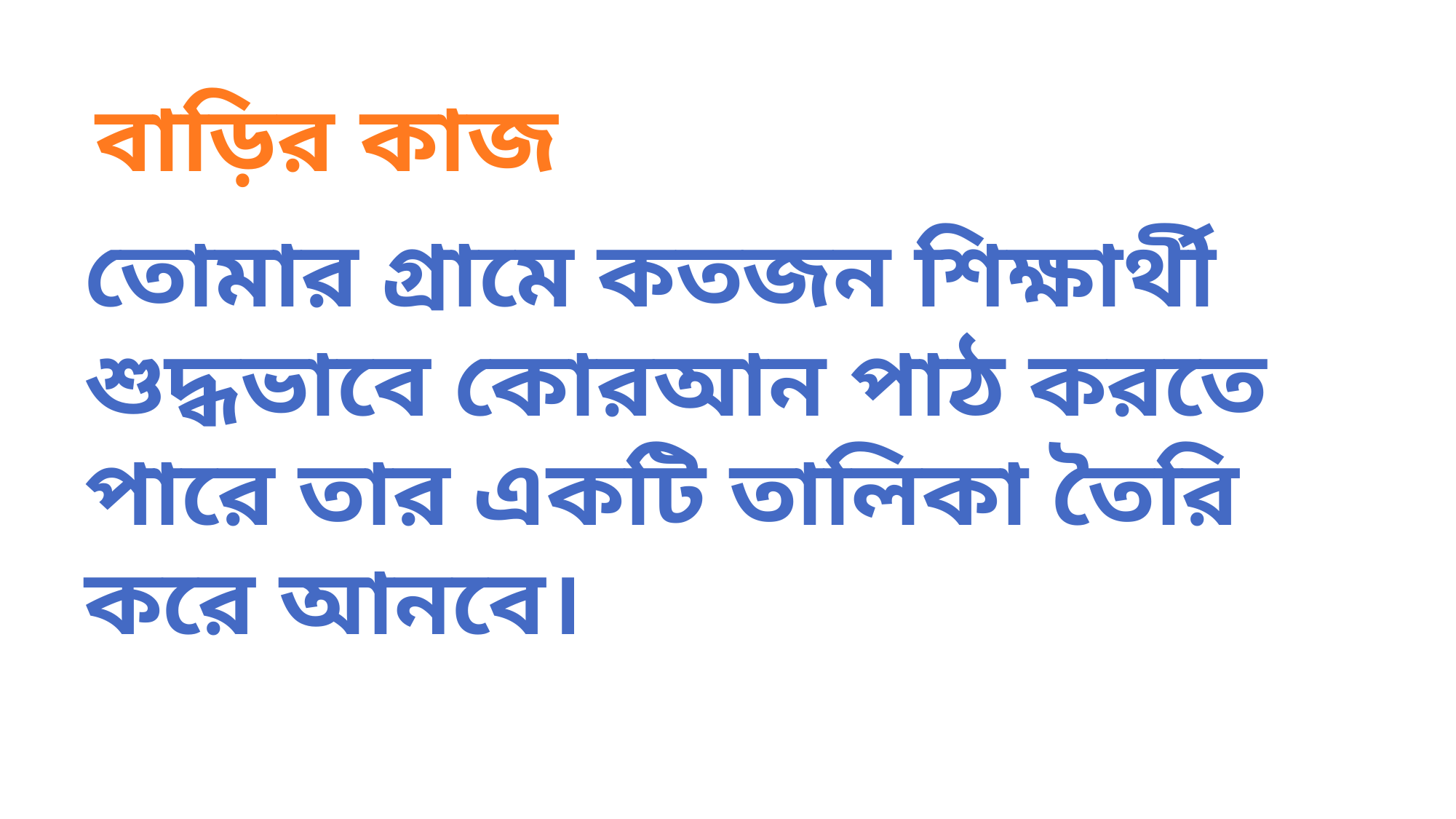

বাড়ির কাজ
তোমার গ্রামে কতজন শিক্ষার্থী  শুদ্ধভাবে কোরআন পাঠ করতে পারে তার একটি তালিকা তৈরি করে আনবে।